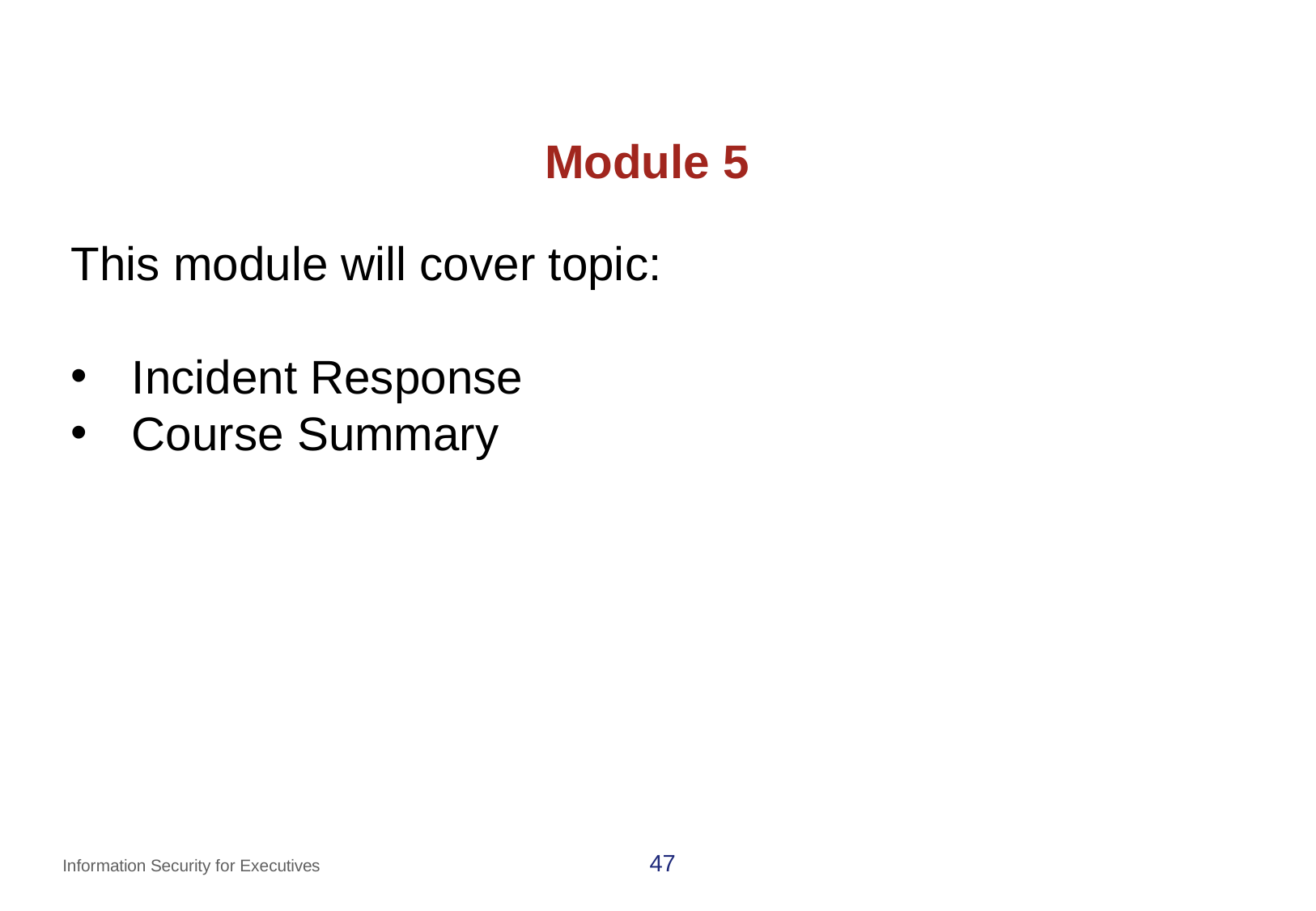

# Module 5
This module will cover topic:

Incident Response
Course Summary

47
Information Security for Executives